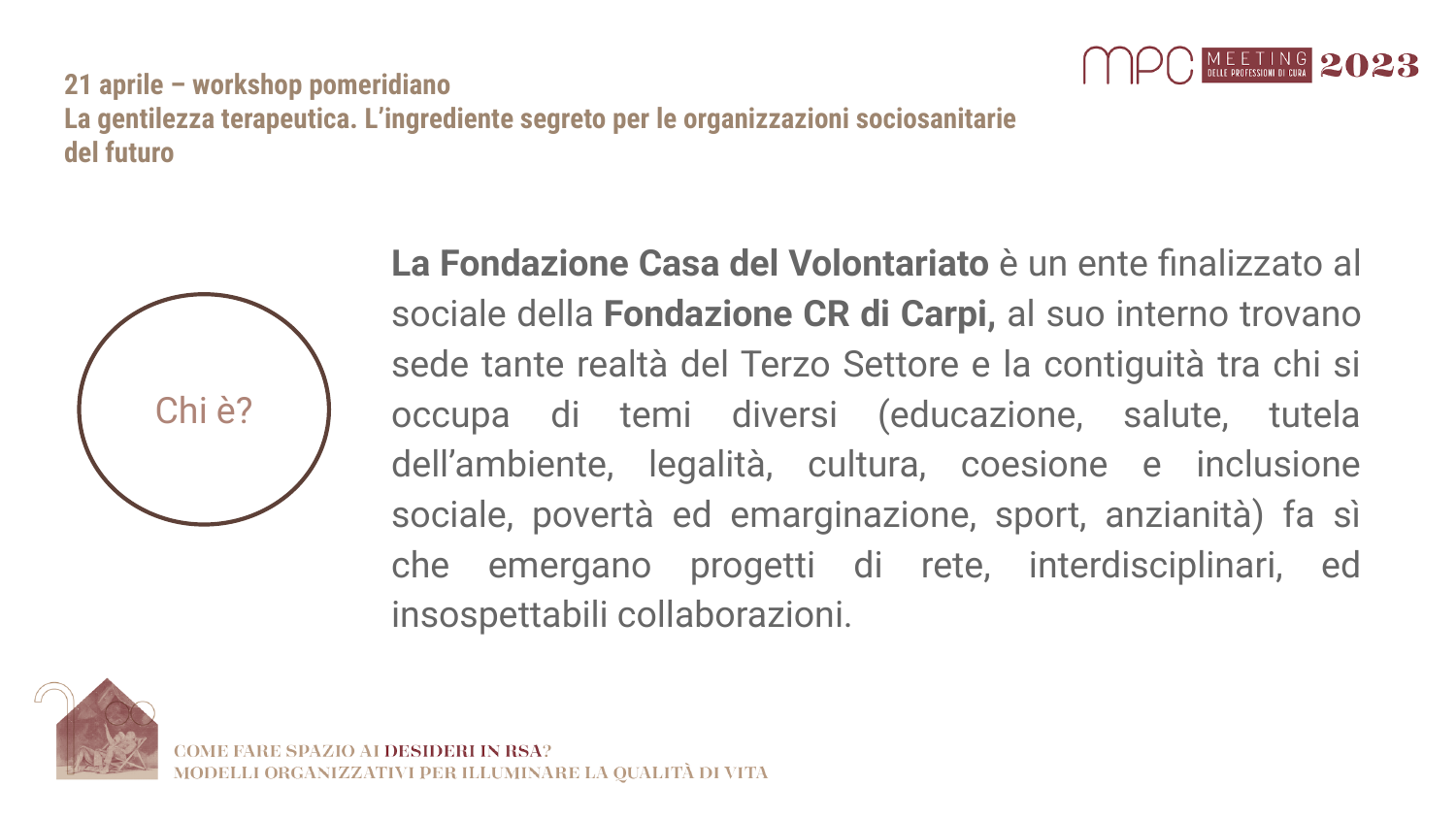

# 21 aprile – workshop pomeridiano La gentilezza terapeutica. L’ingrediente segreto per le organizzazioni sociosanitarie del futuro
La Fondazione Casa del Volontariato è un ente finalizzato al sociale della Fondazione CR di Carpi, al suo interno trovano sede tante realtà del Terzo Settore e la contiguità tra chi si occupa di temi diversi (educazione, salute, tutela dell’ambiente, legalità, cultura, coesione e inclusione sociale, povertà ed emarginazione, sport, anzianità) fa sì che emergano progetti di rete, interdisciplinari, ed insospettabili collaborazioni.

Chi è?